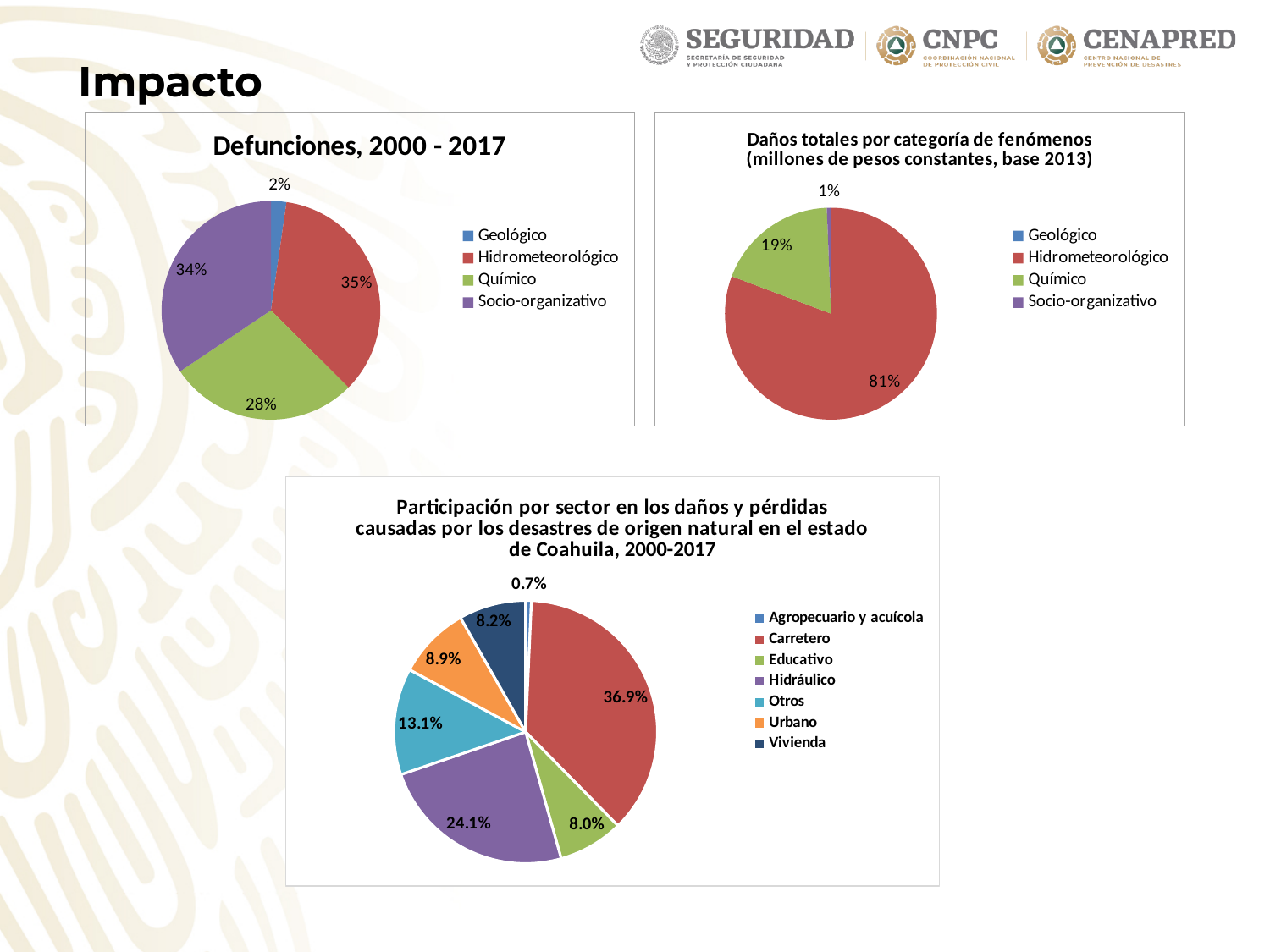

Impacto

### Chart: Defunciones, 2000 - 2017

| Category |  |
|---|---|
| Geológico | 9.0 |
| Hidrometeorológico | 139.0 |
| Químico | 111.0 |
| Socio-organizativo | 136.0 |

### Chart: Daños totales por categoría de fenómenos (millones de pesos constantes, base 2013)

| Category |  |  |
|---|---|---|
| Geológico | 9.0 | 0.0 |
| Hidrometeorológico | 139.0 | 4560.9001947154675 |
| Químico | 111.0 | 1052.4922474340917 |
| Socio-organizativo | 136.0 | 36.00031586286765 |

### Chart: Participación por sector en los daños y pérdidas causadas por los desastres de origen natural en el estado de Coahuila, 2000-2017

| Category | Participación por sector en los daños y pérdidas causadas por los desastres de origen natural y antrópico en el estado de Coahuila, 2000-2017 |
|---|---|
| Agropecuario y acuícola | 0.0070918764862389055 |
| Carretero | 0.36929483784952166 |
| Educativo | 0.08007339825585959 |
| Hidráulico | 0.24099862637968775 |
| Otros | 0.13100026733726833 |
| Urbano | 0.08920695004620392 |
| Vivienda | 0.08233404364521989 |